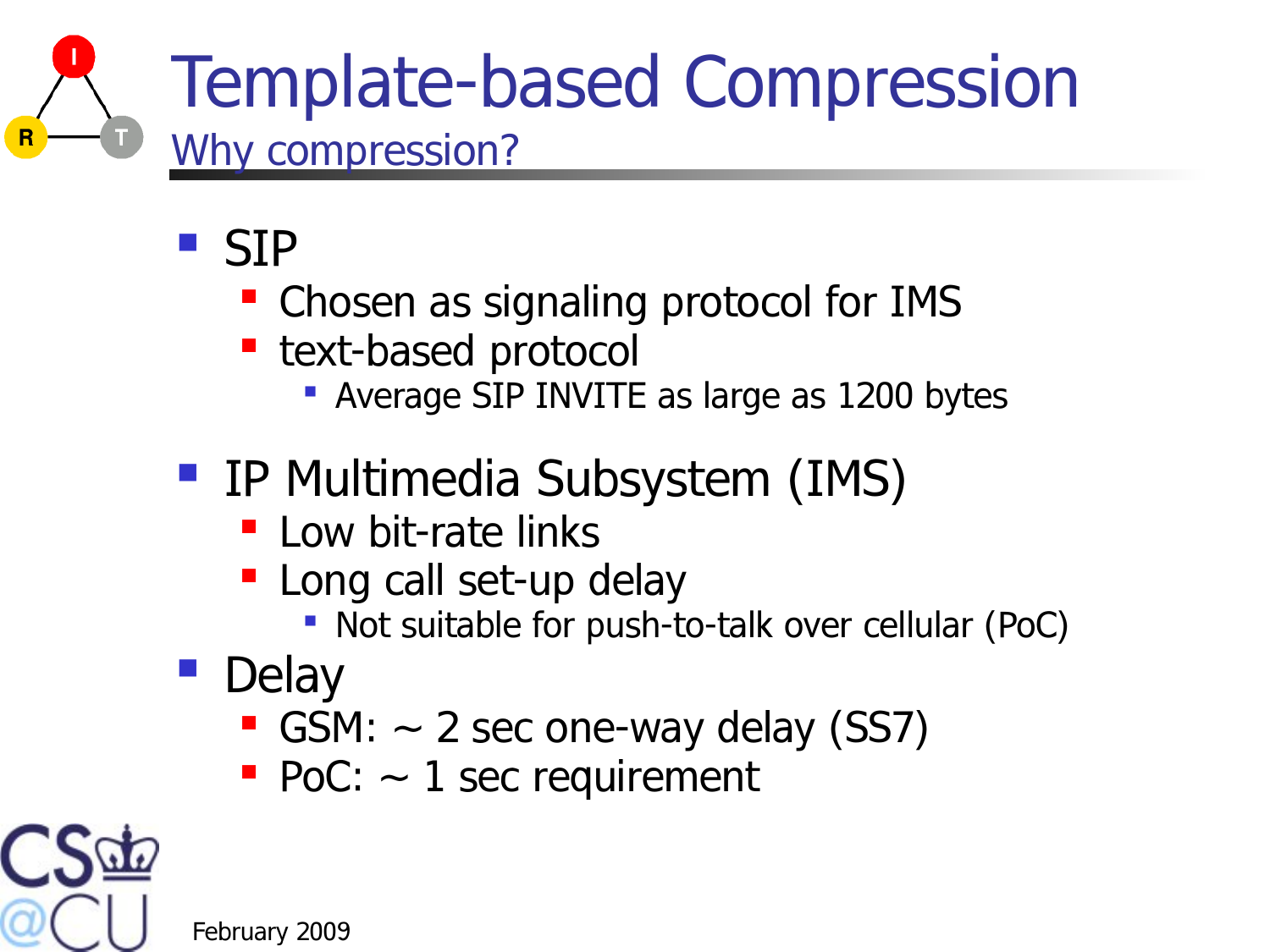

Template-based Compression
Why compression?
SIP
Chosen as signaling protocol for IMS
text-based protocol
Average SIP INVITE as large as 1200 bytes
IP Multimedia Subsystem (IMS)
Low bit-rate links
Long call set-up delay
Not suitable for push-to-talk over cellular (PoC)
Delay
GSM: ~ 2 sec one-way delay (SS7)
PoC: ~ 1 sec requirement
February 2009